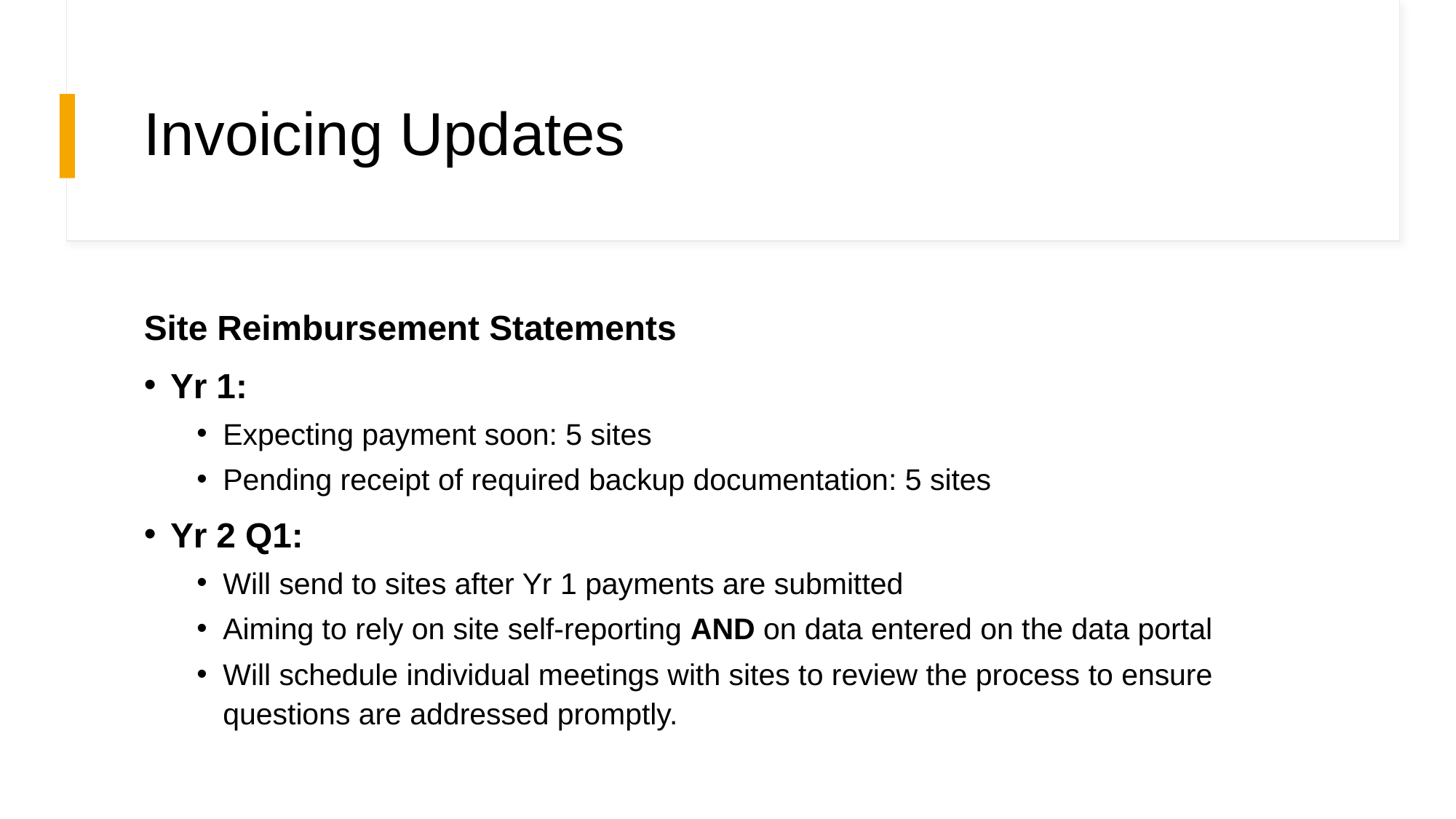

# Invoicing Updates
Site Reimbursement Statements
Yr 1:
Expecting payment soon: 5 sites
Pending receipt of required backup documentation: 5 sites
Yr 2 Q1:
Will send to sites after Yr 1 payments are submitted
Aiming to rely on site self-reporting AND on data entered on the data portal
Will schedule individual meetings with sites to review the process to ensure questions are addressed promptly.